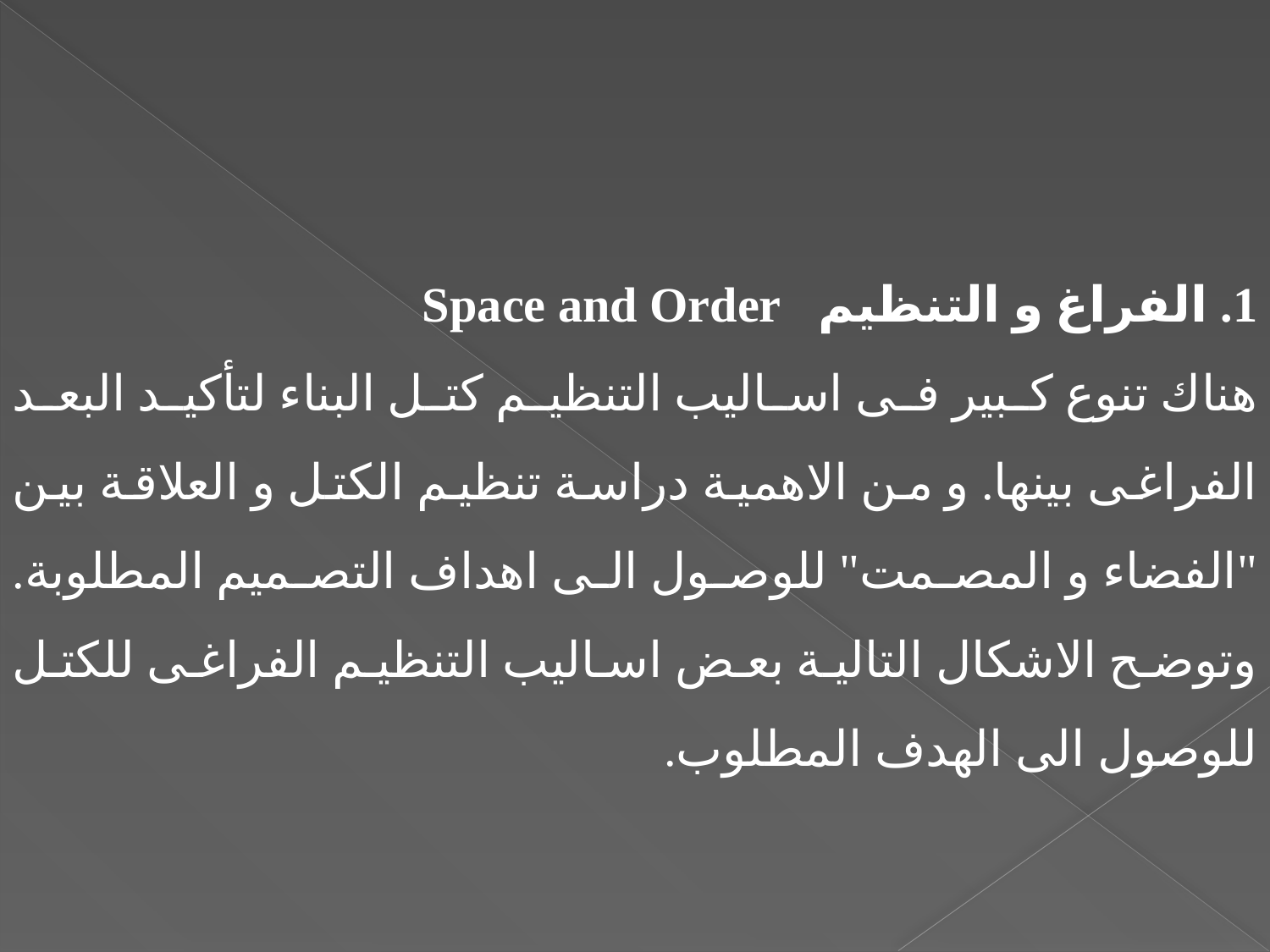

1. الفراغ و التنظيم   Space and Order
هناك تنوع كبير فى اساليب التنظيم كتل البناء لتأكيد البعد الفراغى بينها. و من الاهمية دراسة تنظيم الكتل و العلاقة بين "الفضاء و المصمت" للوصول الى اهداف التصميم المطلوبة. وتوضح الاشكال التالية بعض اساليب التنظيم الفراغى للكتل للوصول الى الهدف المطلوب.